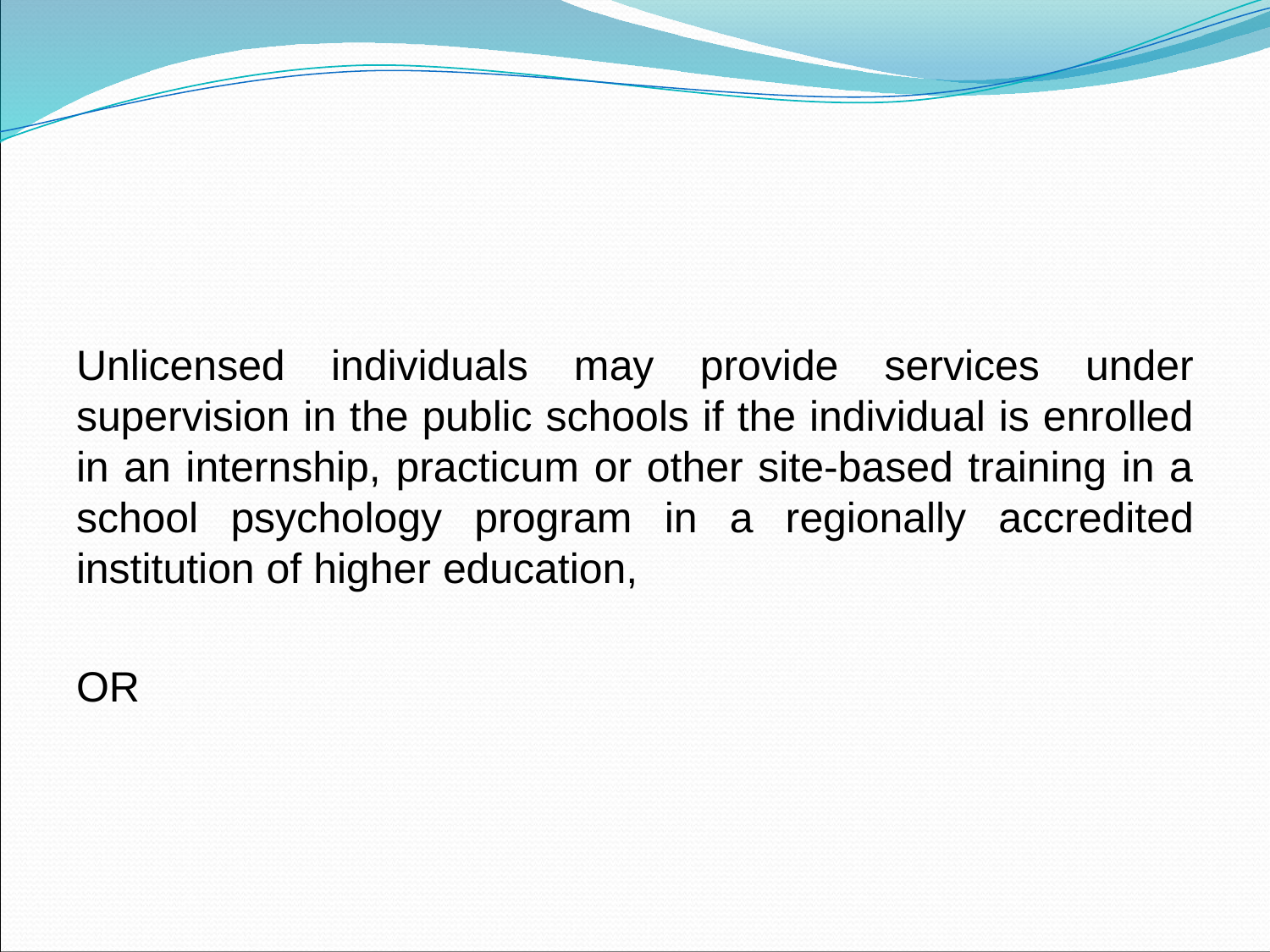

Unlicensed individuals may provide services under supervision in the public schools if the individual is enrolled in an internship, practicum or other site-based training in a school psychology program in a regionally accredited institution of higher education,

OR